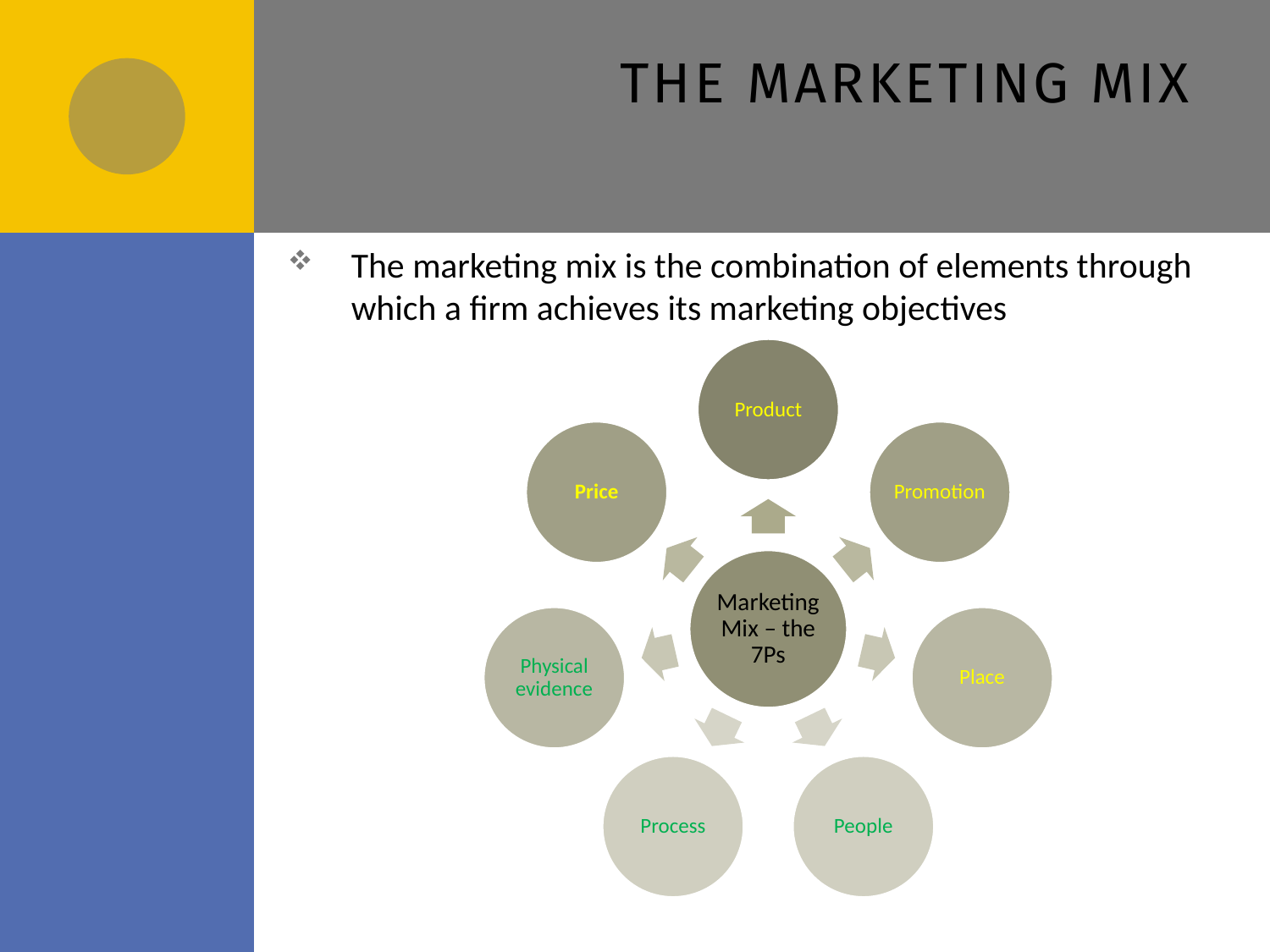

# the marketing mix
The marketing mix is the combination of elements through which a firm achieves its marketing objectives
Marketing Mix – the 7Ps

Product

Promotion

Place

People

Process

Physical evidence

Price